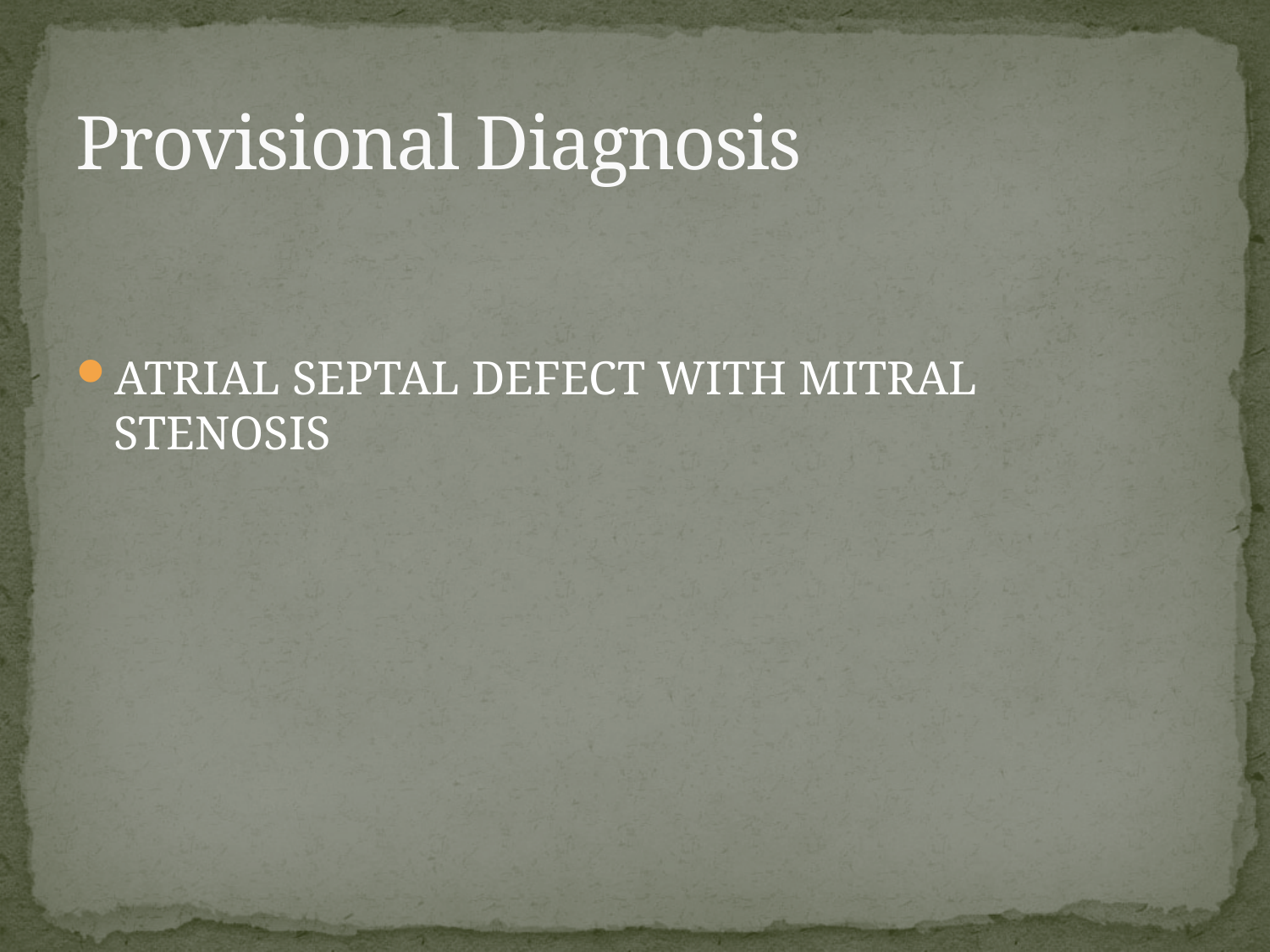

# Provisional Diagnosis

ATRIAL SEPTAL DEFECT WITH MITRAL STENOSIS